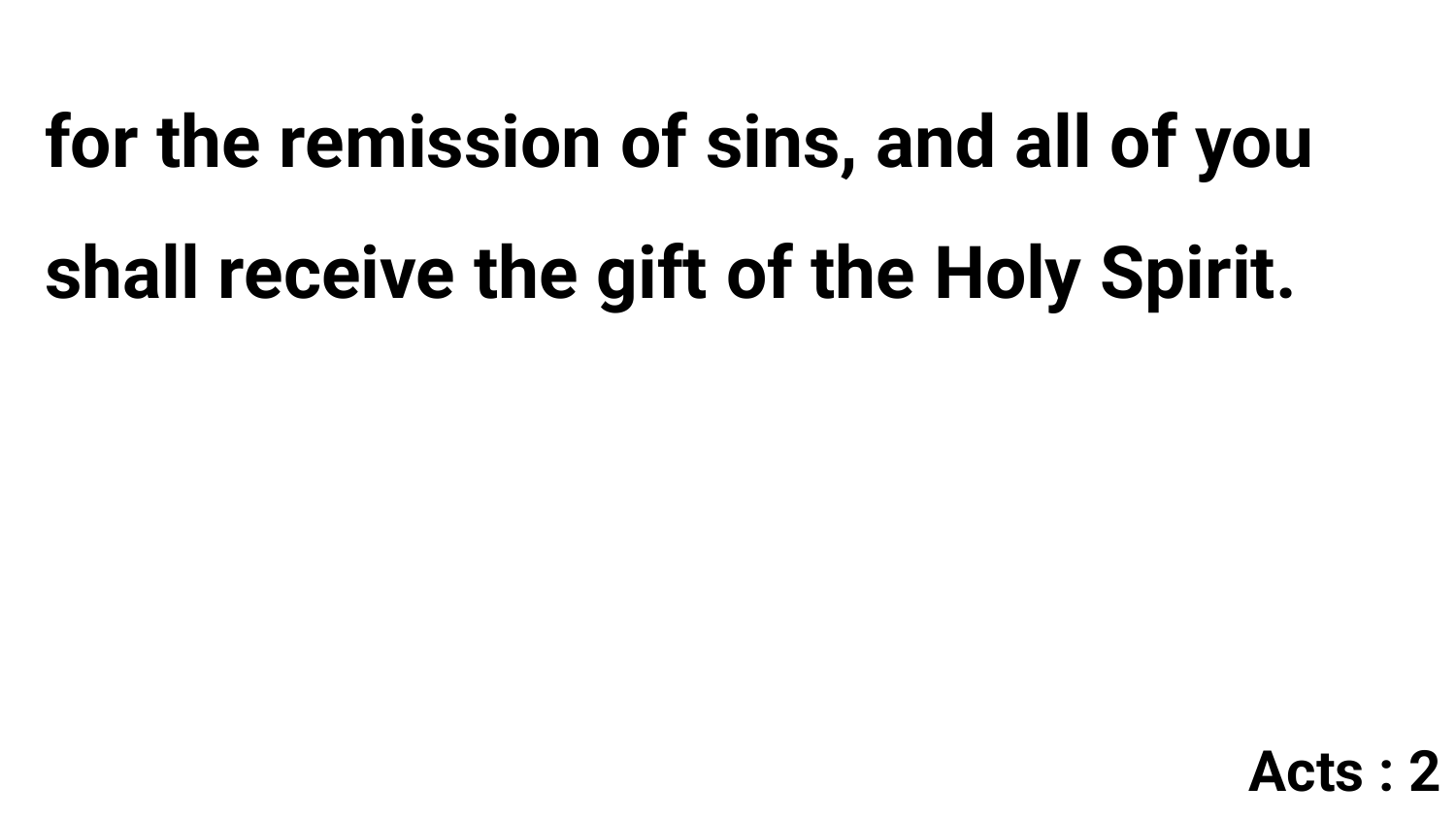

for the remission of sins, and all of you shall receive the gift of the Holy Spirit.
Acts : 2